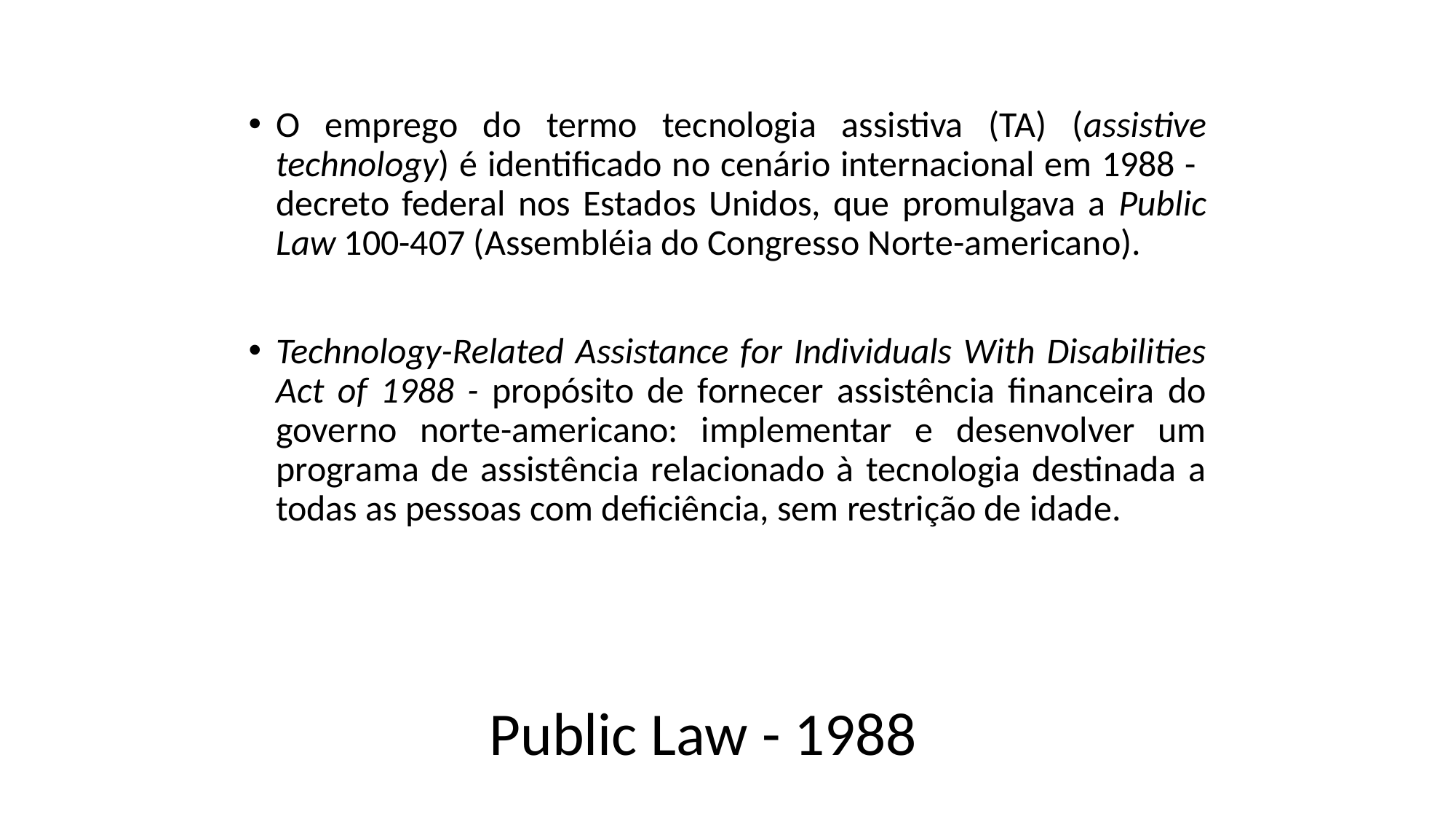

O emprego do termo tecnologia assistiva (TA) (assistive technology) é identificado no cenário internacional em 1988 -  decreto federal nos Estados Unidos, que promulgava a Public Law 100-407 (Assembléia do Congresso Norte-americano).

Technology-Related Assistance for Individuals With Disabilities Act of 1988 - propósito de fornecer assistência financeira do governo norte-americano: implementar e desenvolver um programa de assistência relacionado à tecnologia destinada a todas as pessoas com deficiência, sem restrição de idade.

# Public Law - 1988